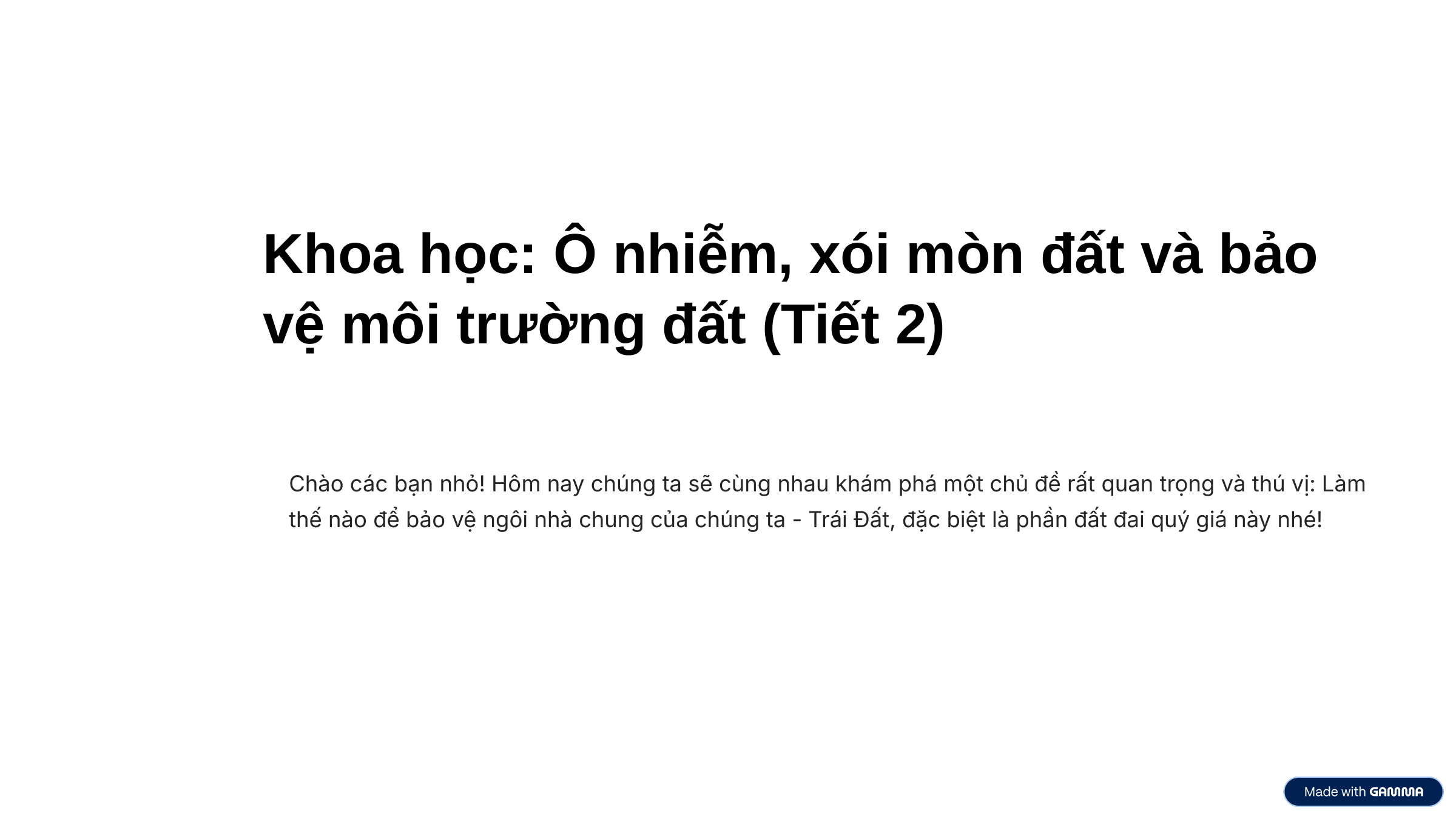

Khoa học: Ô nhiễm, xói mòn đất và bảo vệ môi trường đất (Tiết 2)
Chào các bạn nhỏ! Hôm nay chúng ta sẽ cùng nhau khám phá một chủ đề rất quan trọng và thú vị: Làm thế nào để bảo vệ ngôi nhà chung của chúng ta - Trái Đất, đặc biệt là phần đất đai quý giá này nhé!